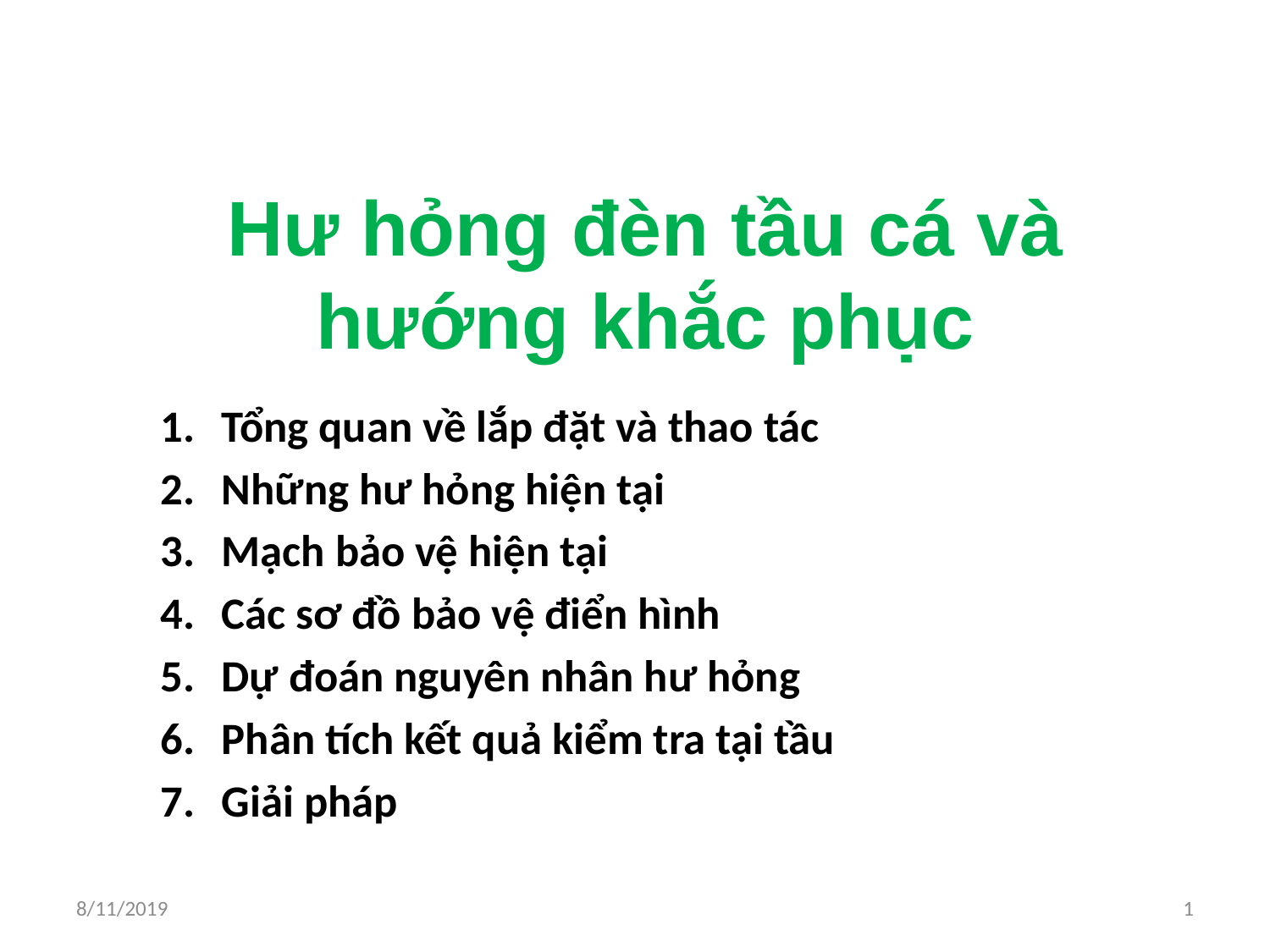

# Hư hỏng đèn tầu cá và hướng khắc phục
Tổng quan về lắp đặt và thao tác
Những hư hỏng hiện tại
Mạch bảo vệ hiện tại
Các sơ đồ bảo vệ điển hình
Dự đoán nguyên nhân hư hỏng
Phân tích kết quả kiểm tra tại tầu
Giải pháp

8/11/2019
1